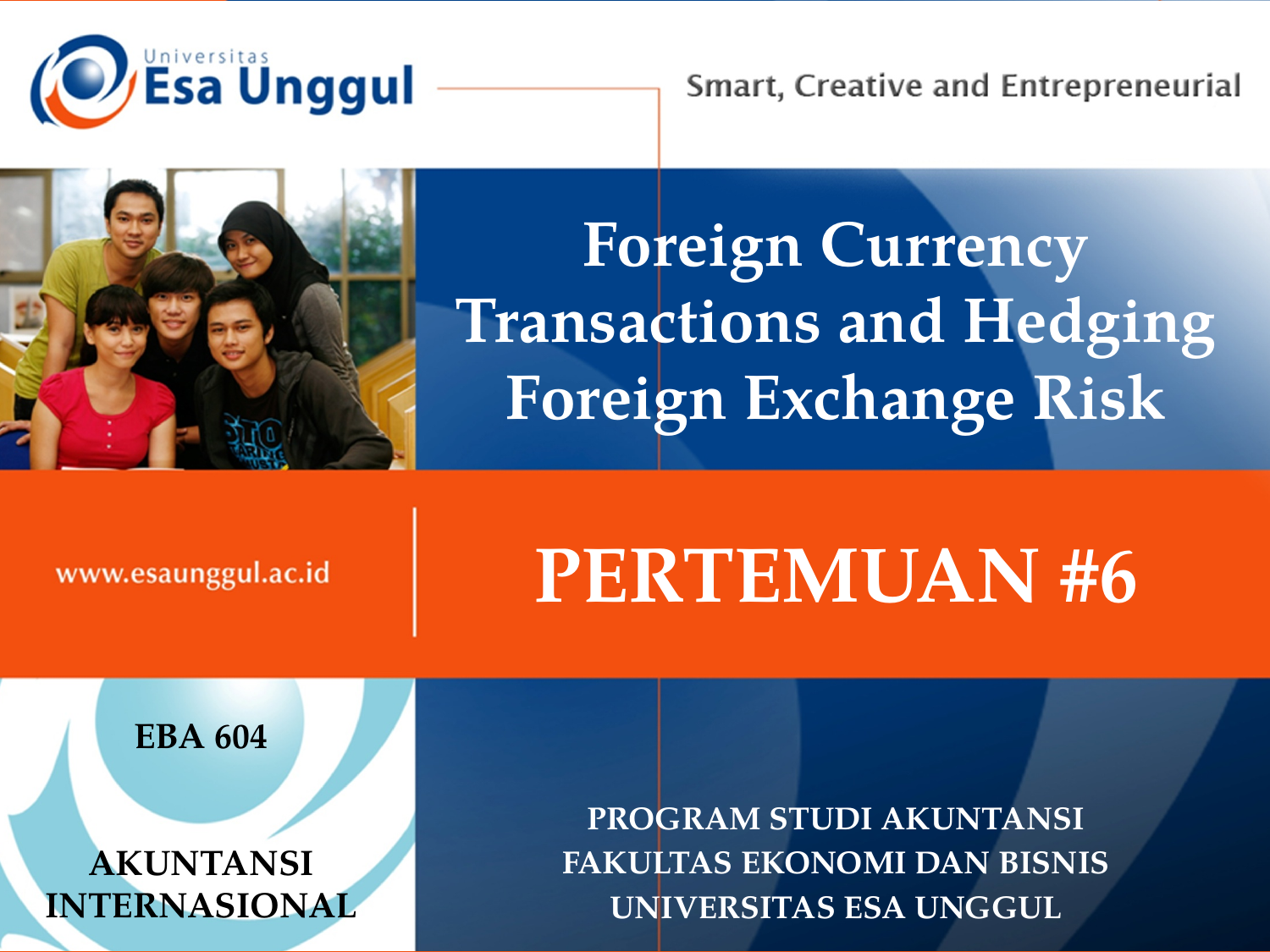

# Foreign Currency Transactions and Hedging Foreign Exchange Risk
PERTEMUAN #6
EBA 604

AKUNTANSI INTERNASIONAL

PROGRAM STUDI AKUNTANSI
FAKULTAS EKONOMI DAN BISNIS
UNIVERSITAS ESA UNGGUL